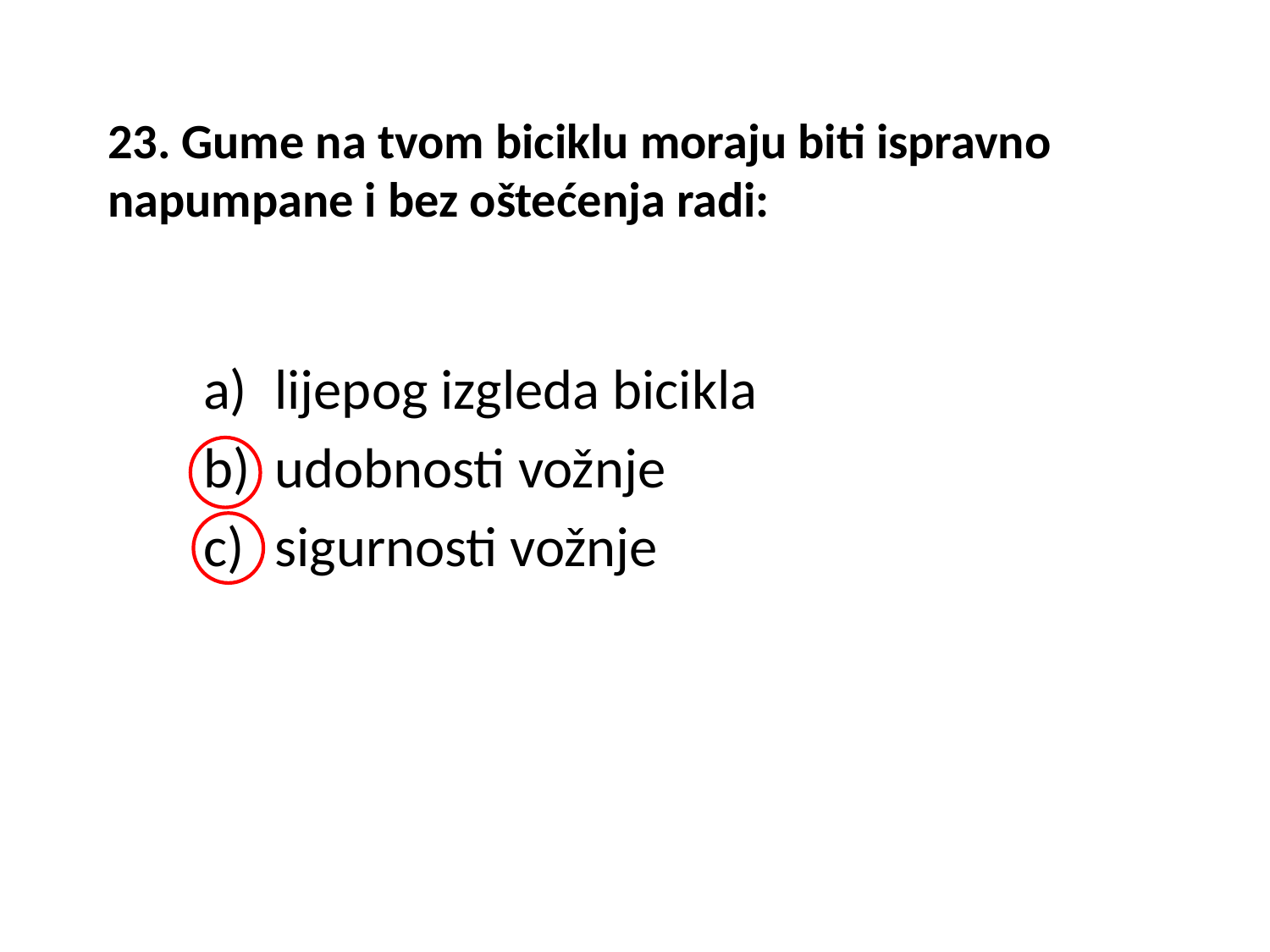

# 23. Gume na tvom biciklu moraju biti ispravno napumpane i bez oštećenja radi:
lijepog izgleda bicikla
udobnosti vožnje
sigurnosti vožnje